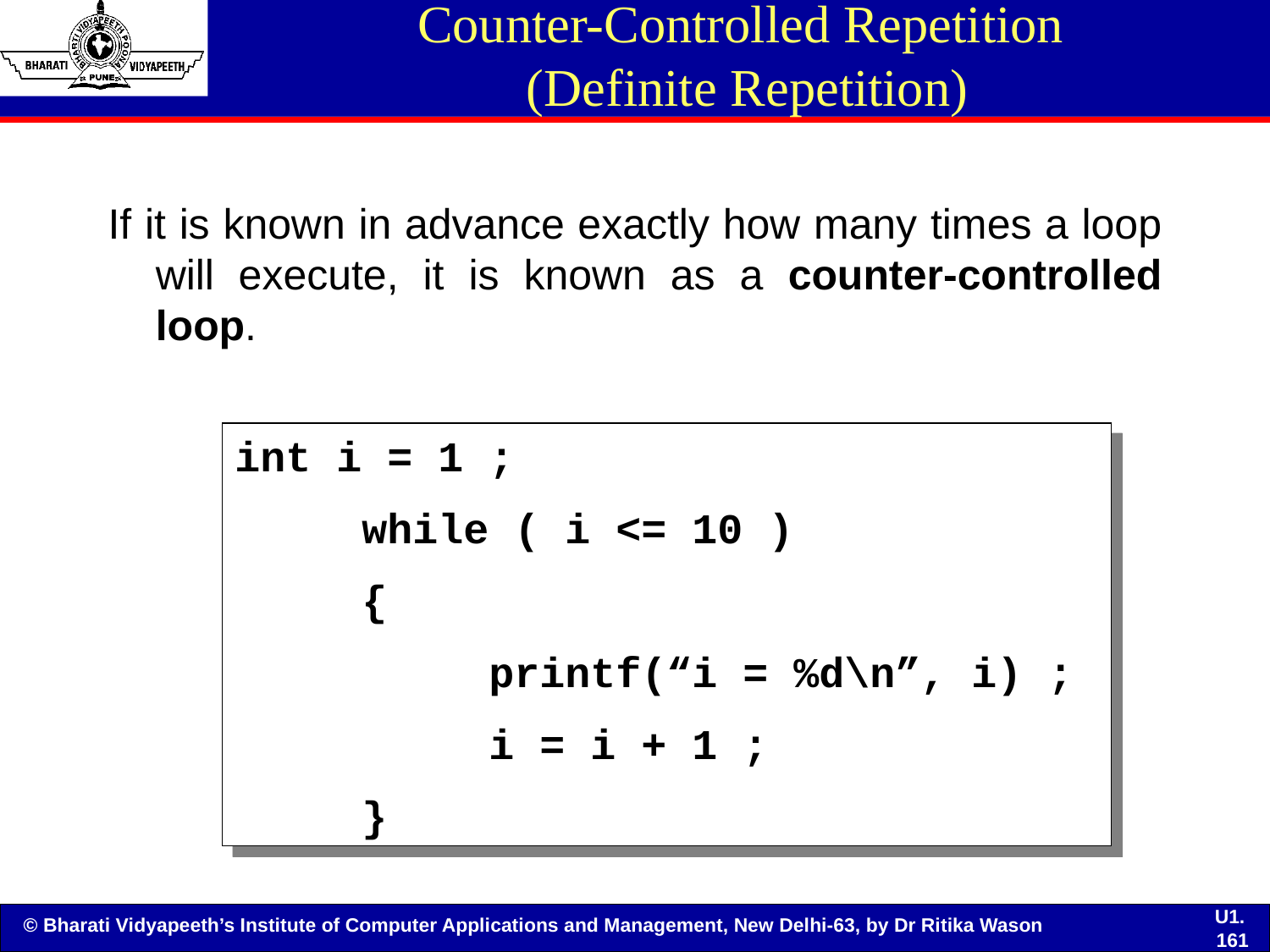

# Counter-Controlled Repetition (Definite Repetition)
If it is known in advance exactly how many times a loop will execute, it is known as a counter-controlled loop.
int i = 1 ;
	while ( i <= 10 )
	{
		printf(“i = %d\n”, i) ;
		i = i + 1 ;
	}